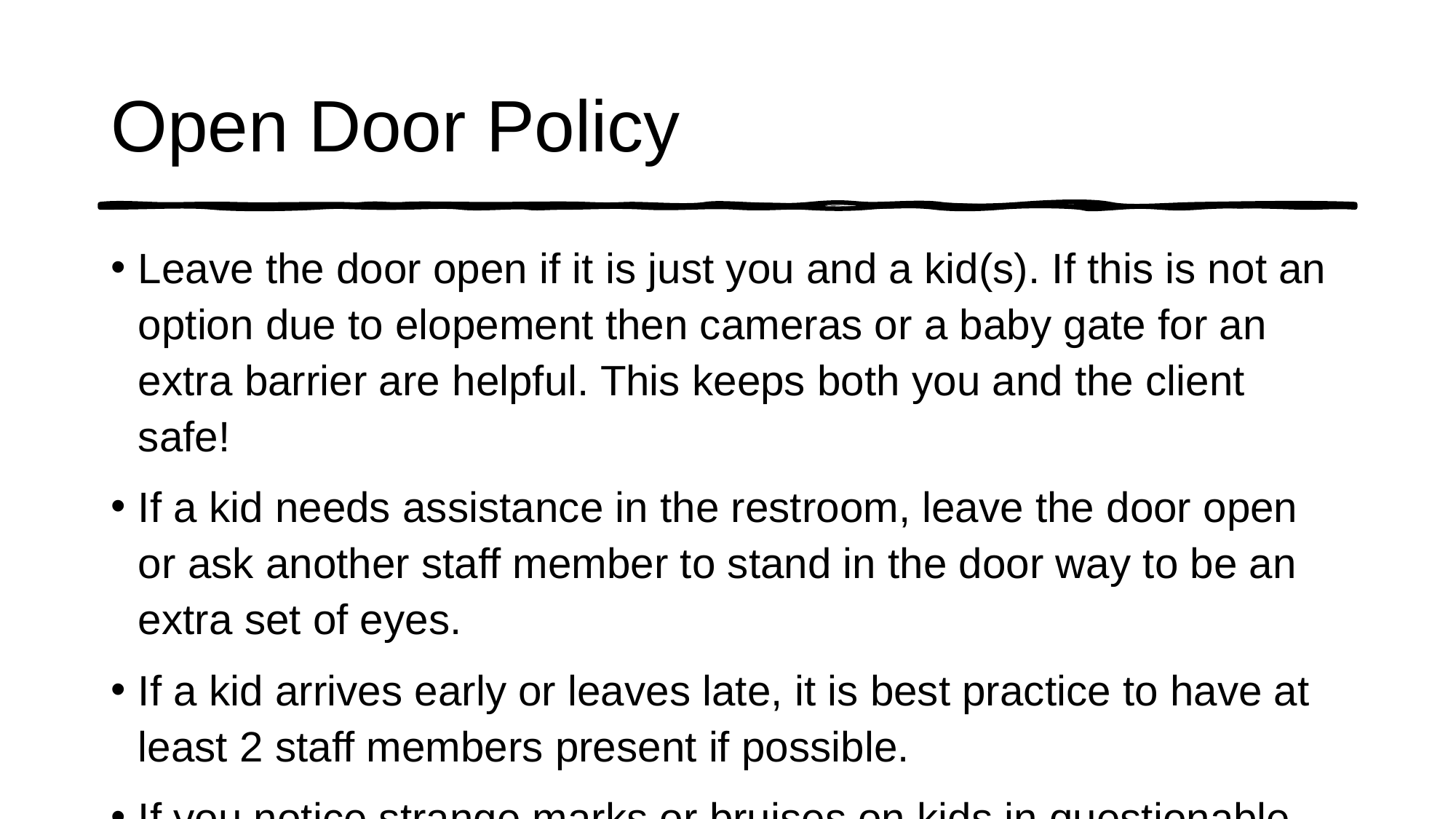

# Open Door Policy
Leave the door open if it is just you and a kid(s). If this is not an option due to elopement then cameras or a baby gate for an extra barrier are helpful. This keeps both you and the client safe!
If a kid needs assistance in the restroom, leave the door open or ask another staff member to stand in the door way to be an extra set of eyes.
If a kid arrives early or leaves late, it is best practice to have at least 2 staff members present if possible.
If you notice strange marks or bruises on kids in questionable areas, document it, let a supervisor/ boss know immediately and let the parents know when you see them.